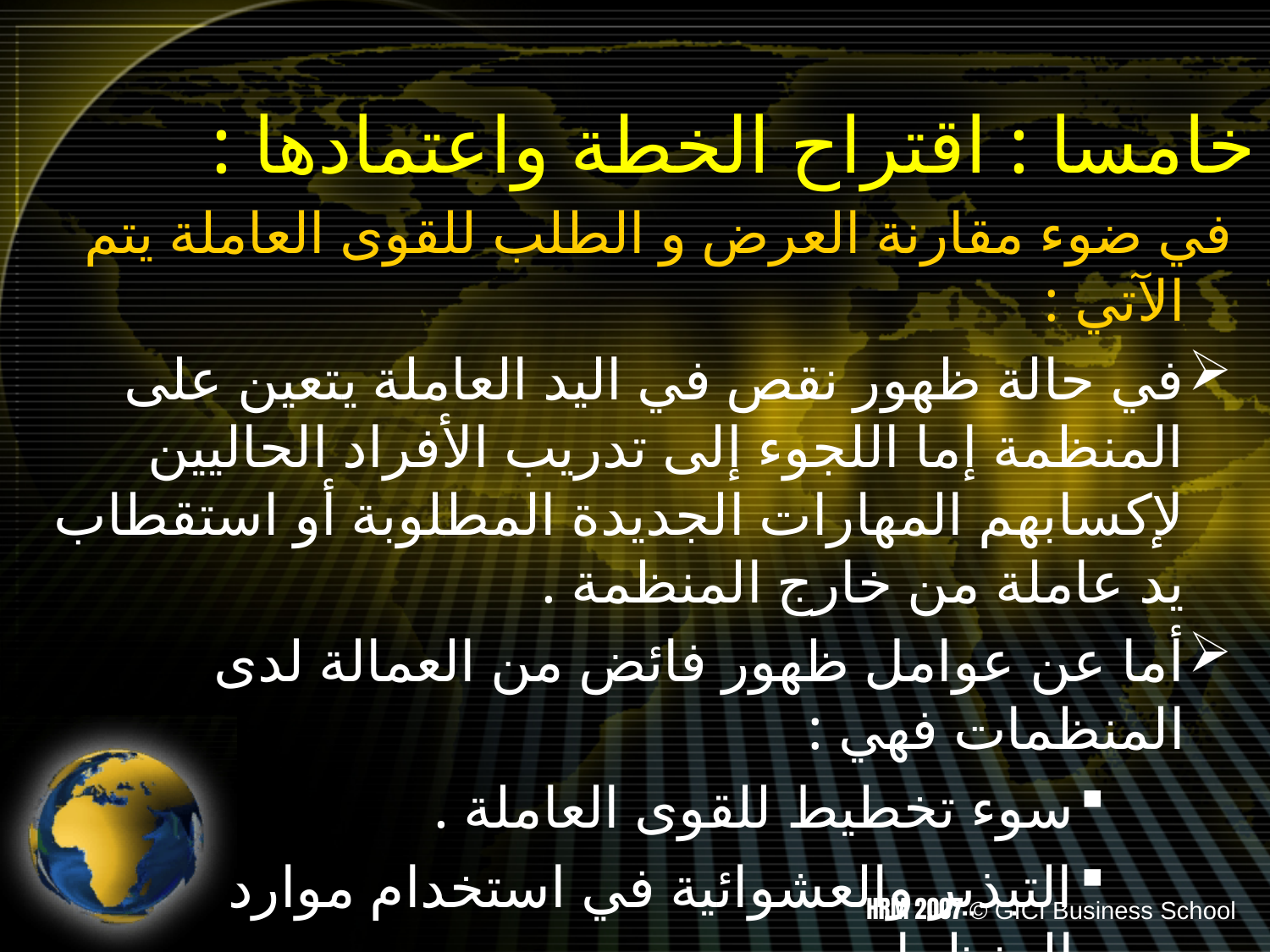

# خامسا : اقتراح الخطة واعتمادها :
في ضوء مقارنة العرض و الطلب للقوى العاملة يتم الآتي :
في حالة ظهور نقص في اليد العاملة يتعين على المنظمة إما اللجوء إلى تدريب الأفراد الحاليين لإكسابهم المهارات الجديدة المطلوبة أو استقطاب يد عاملة من خارج المنظمة .
أما عن عوامل ظهور فائض من العمالة لدى المنظمات فهي :
سوء تخطيط للقوى العاملة .
التبذير والعشوائية في استخدام موارد المنظمات .
اندماج الشركات وشراء الشركات .